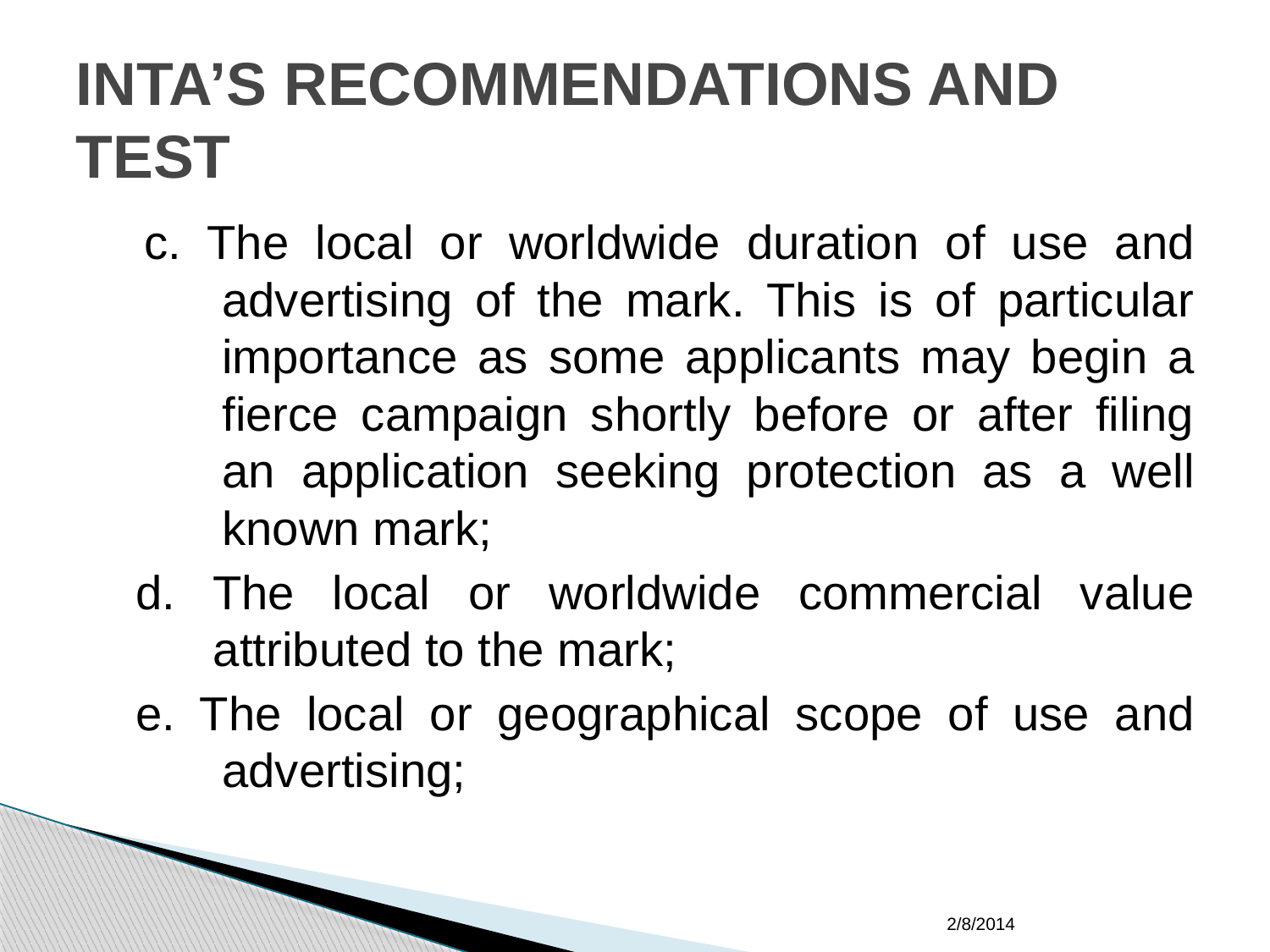

# INTA’S RECOMMENDATIONS AND TEST
c. The local or worldwide duration of use and advertising of the mark. This is of particular importance as some applicants may begin a fierce campaign shortly before or after filing an application seeking protection as a well known mark;
d. The local or worldwide commercial value attributed to the mark;
e. The local or geographical scope of use and advertising;

2/8/2014